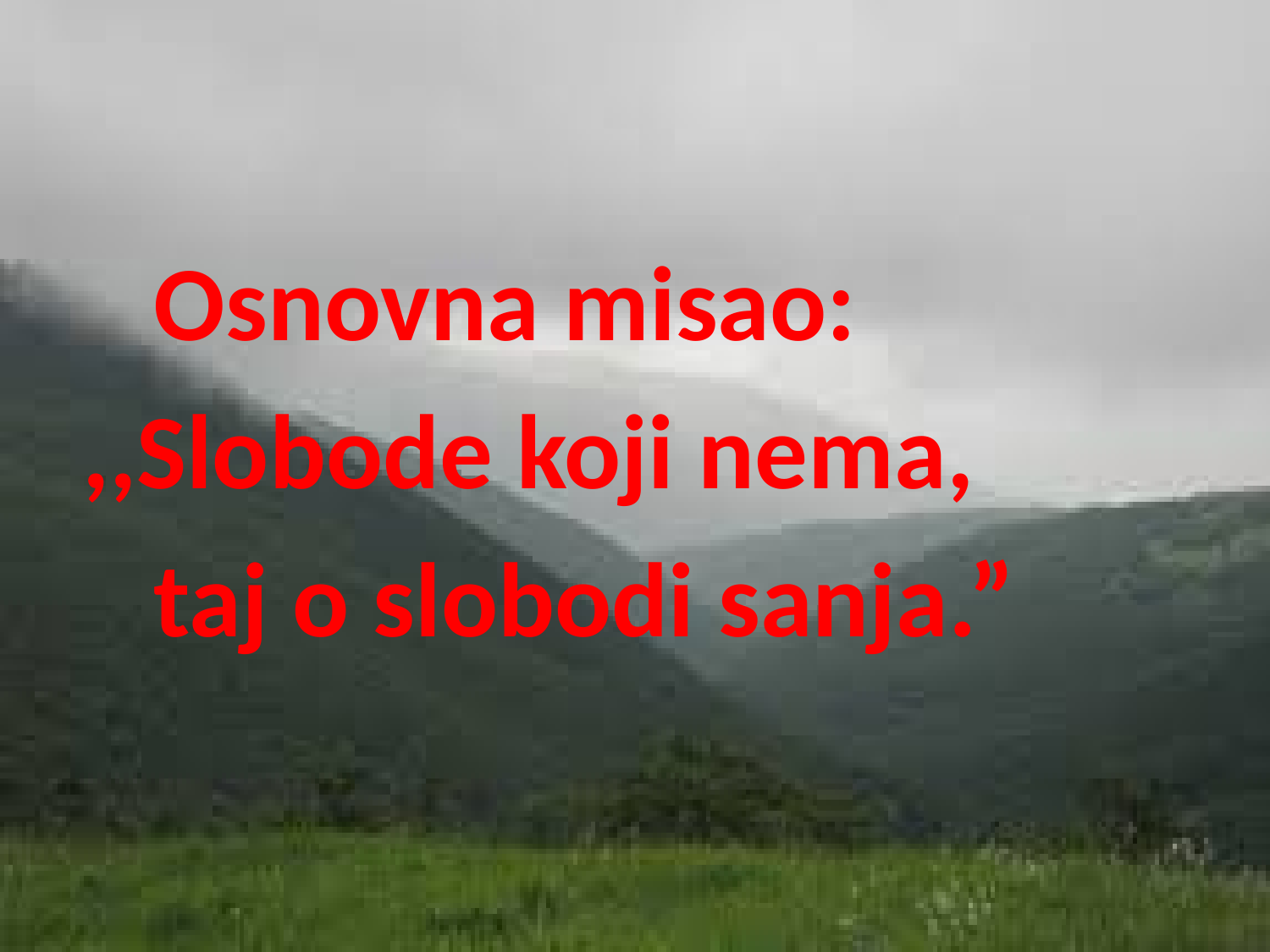

#
   Osnovna misao:
,,Slobode koji nema,
   taj o slobodi sanja.”